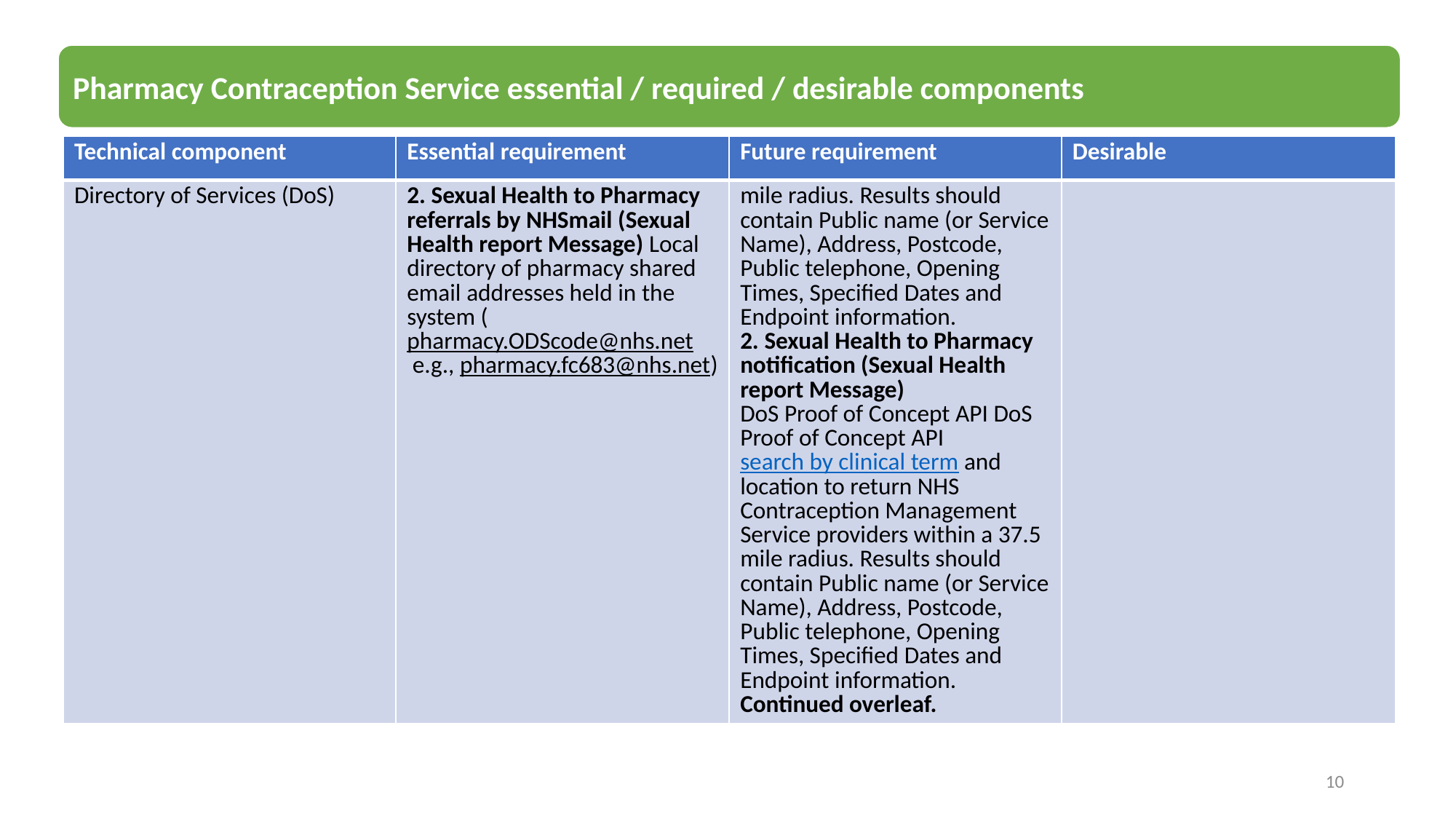

Pharmacy Contraception Service essential / required / desirable components
| Technical component | Essential requirement | Future requirement | Desirable |
| --- | --- | --- | --- |
| Directory of Services (DoS) | 2. Sexual Health to Pharmacy referrals by NHSmail (Sexual Health report Message) Local directory of pharmacy shared email addresses held in the system (pharmacy.ODScode@nhs.net e.g., pharmacy.fc683@nhs.net) | mile radius. Results should contain Public name (or Service Name), Address, Postcode, Public telephone, Opening Times, Specified Dates and Endpoint information. 2. Sexual Health to Pharmacy notification (Sexual Health report Message) DoS Proof of Concept API DoS Proof of Concept API search by clinical term and location to return NHS Contraception Management Service providers within a 37.5 mile radius. Results should contain Public name (or Service Name), Address, Postcode, Public telephone, Opening Times, Specified Dates and Endpoint information. Continued overleaf. |  |
10